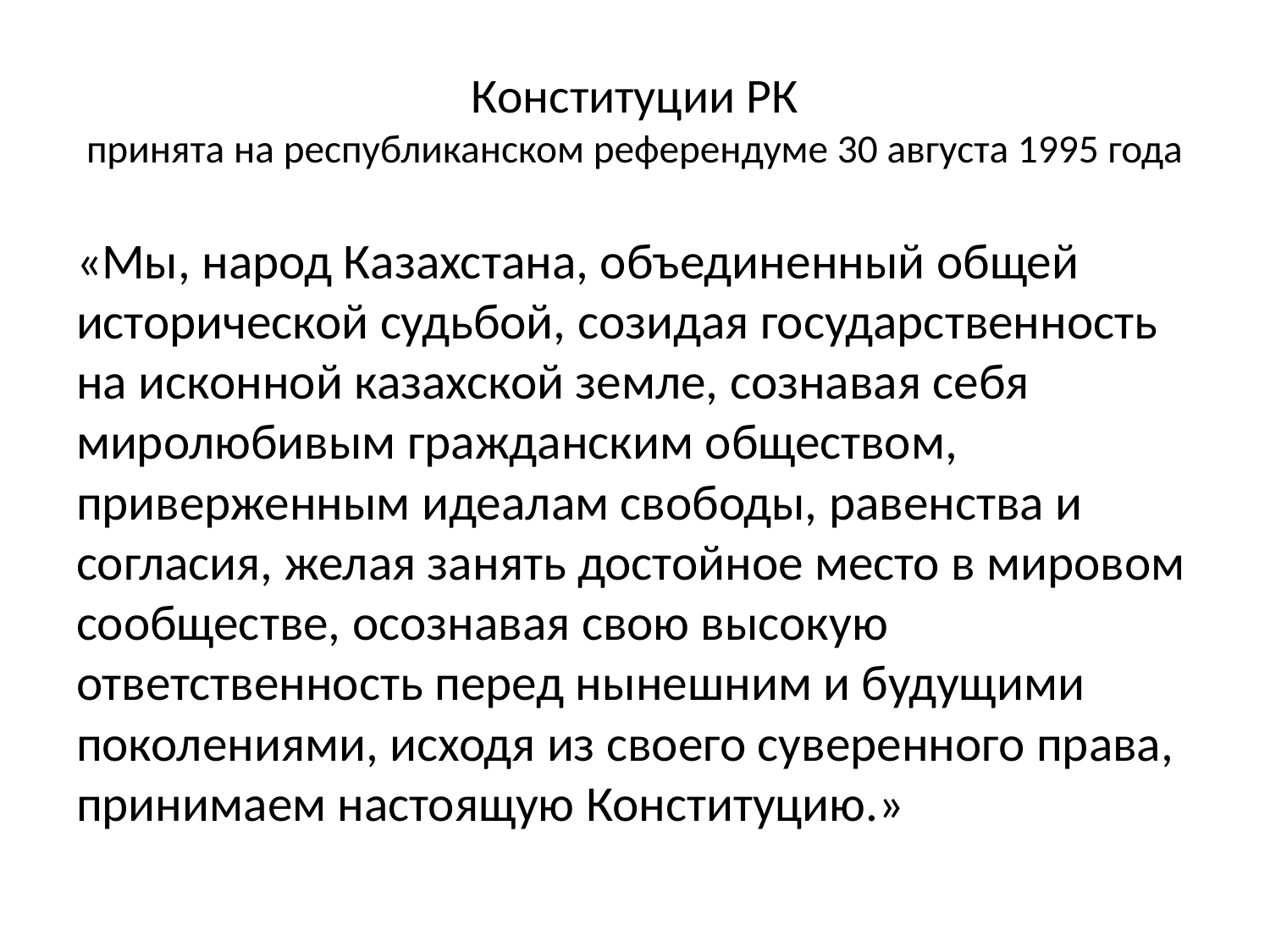

# Конституции РК принята на республиканском референдуме 30 августа 1995 года
«Мы, народ Казахстана, объединенный общей исторической судьбой, созидая государственность на исконной казахской земле, сознавая себя миролюбивым гражданским обществом, приверженным идеалам свободы, равенства и согласия, желая занять достойное место в мировом сообществе, осознавая свою высокую ответственность перед нынешним и будущими поколениями, исходя из своего суверенного права, принимаем настоящую Конституцию.»